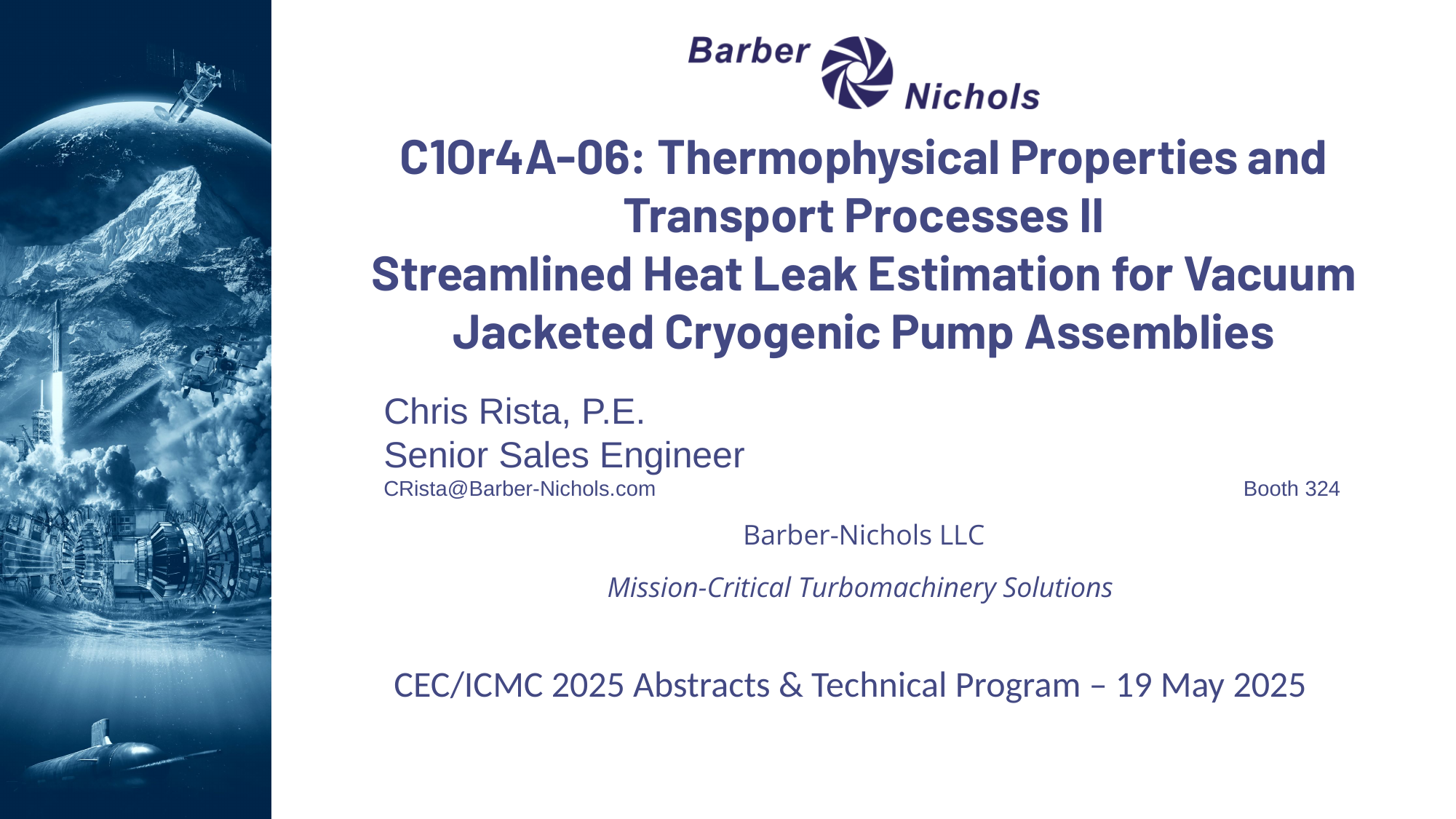

# C1Or4A-06: Thermophysical Properties and Transport Processes II Streamlined Heat Leak Estimation for Vacuum Jacketed Cryogenic Pump Assemblies
Chris Rista, P.E.
Senior Sales Engineer
CRista@Barber-Nichols.com					                Booth 324
CEC/ICMC 2025 Abstracts & Technical Program – 19 May 2025